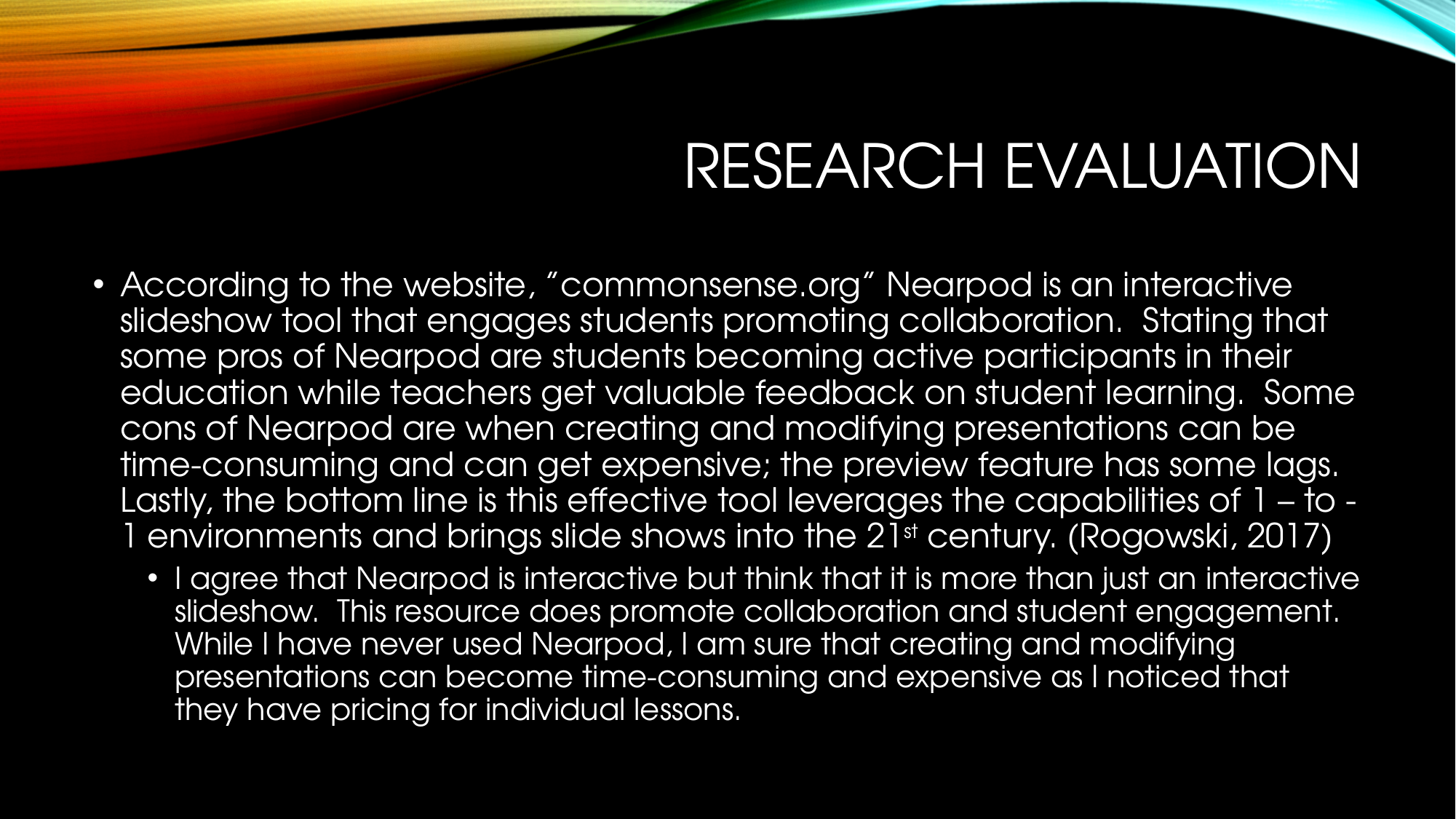

# Research evaluation
According to the website, ”commonsense.org” Nearpod is an interactive slideshow tool that engages students promoting collaboration.  Stating that some pros of Nearpod are students becoming active participants in their education while teachers get valuable feedback on student learning.  Some cons of Nearpod are when creating and modifying presentations can be time-consuming and can get expensive; the preview feature has some lags.  Lastly, the bottom line is this effective tool leverages the capabilities of 1 – to -1 environments and brings slide shows into the 21st century. (Rogowski, 2017)
I agree that Nearpod is interactive but think that it is more than just an interactive slideshow.  This resource does promote collaboration and student engagement.  While I have never used Nearpod, I am sure that creating and modifying presentations can become time-consuming and expensive as I noticed that they have pricing for individual lessons.